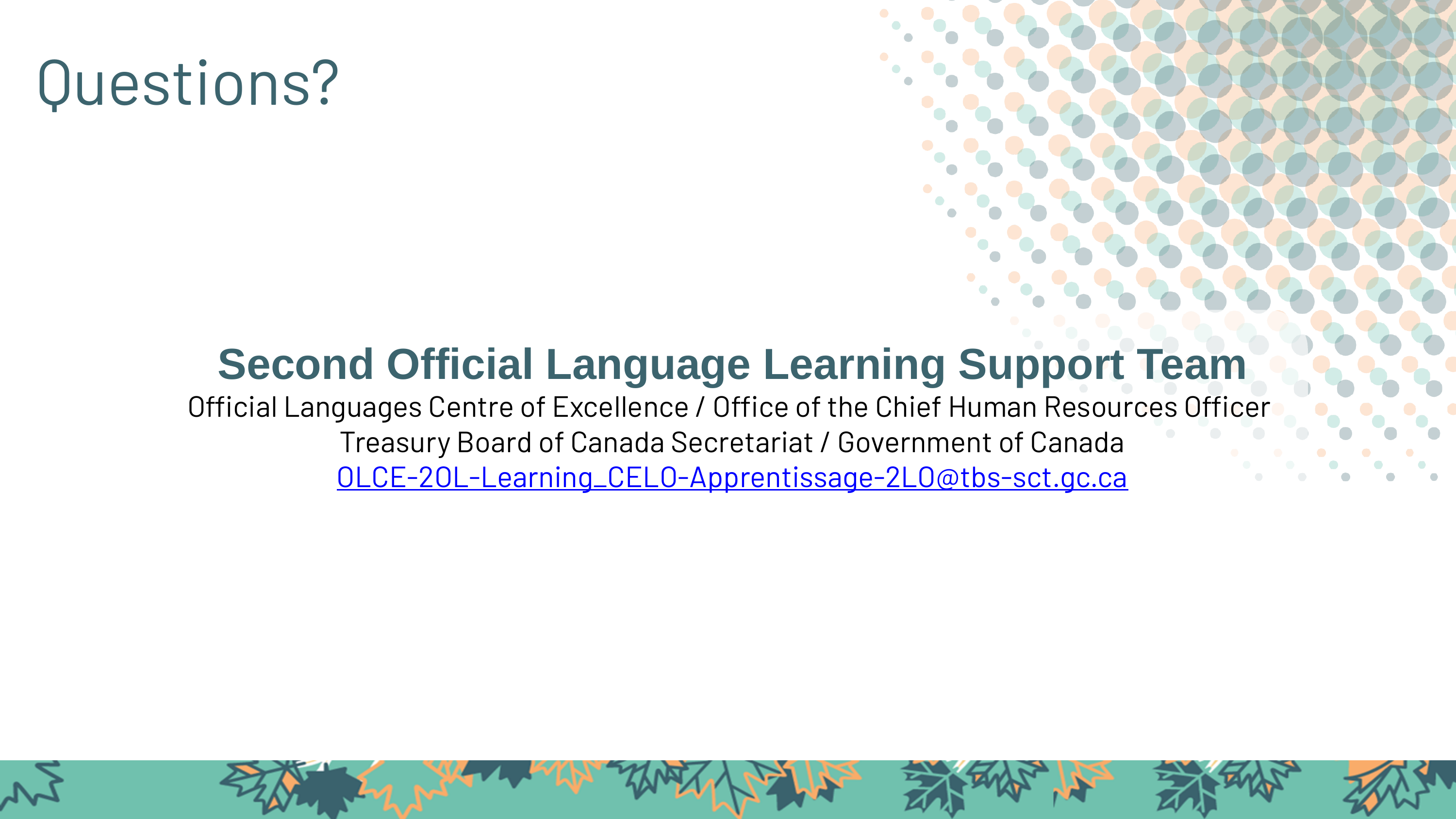

Questions?

Second Official Language Learning Support Team
Official Languages Centre of Excellence / Office of the Chief Human Resources Officer
Treasury Board of Canada Secretariat / Government of Canada
OLCE-2OL-Learning_CELO-Apprentissage-2LO@tbs-sct.gc.ca